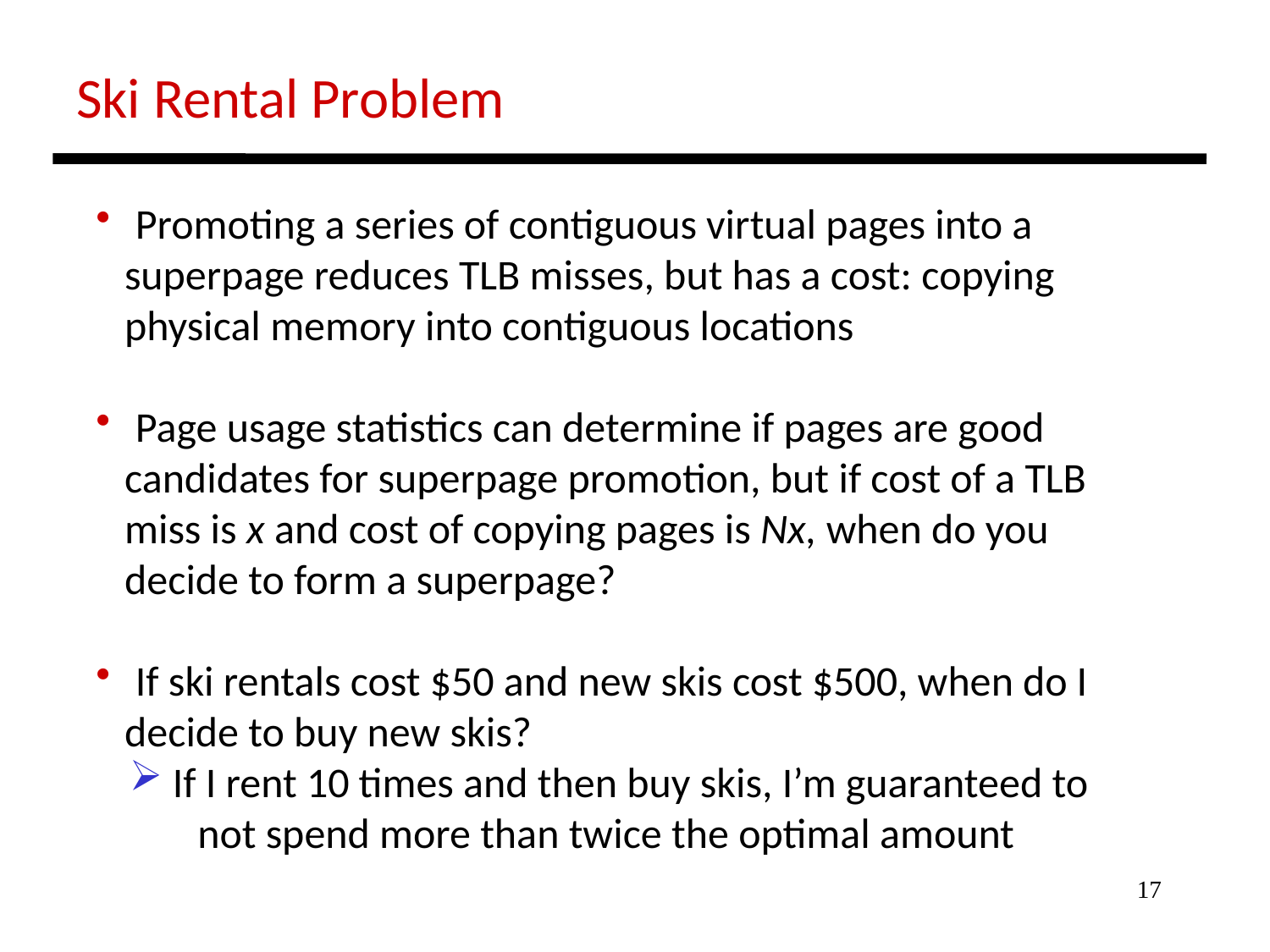

Ski Rental Problem

 Promoting a series of contiguous virtual pages into a
   superpage reduces TLB misses, but has a cost: copying
   physical memory into contiguous locations

 Page usage statistics can determine if pages are good
   candidates for superpage promotion, but if cost of a TLB
   miss is x and cost of copying pages is Nx, when do you
   decide to form a superpage?

 If ski rentals cost $50 and new skis cost $500, when do I
   decide to buy new skis?
 If I rent 10 times and then buy skis, I’m guaranteed to
    not spend more than twice the optimal amount
17